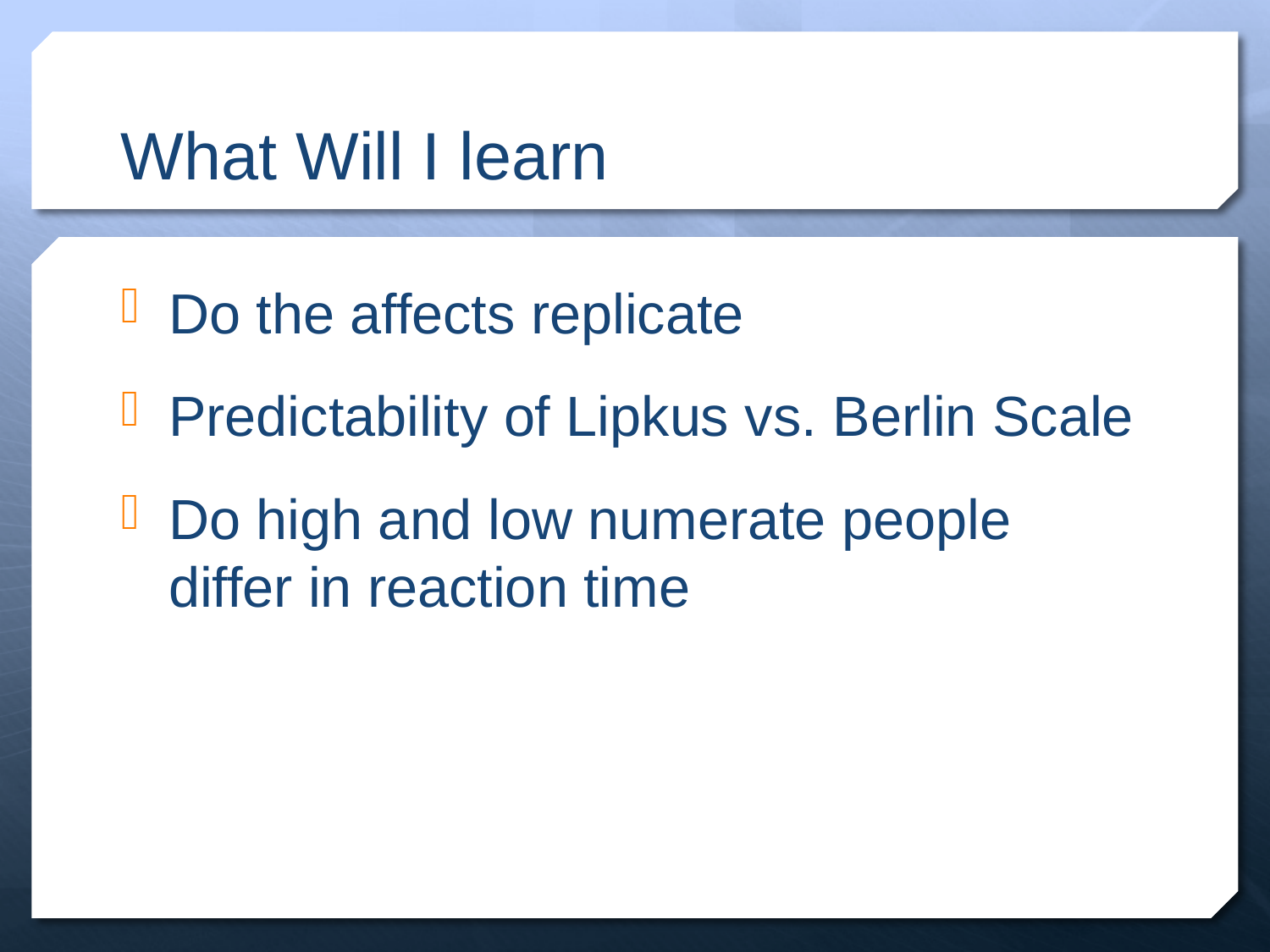

# What Will I learn
Do the affects replicate
Predictability of Lipkus vs. Berlin Scale
Do high and low numerate people differ in reaction time